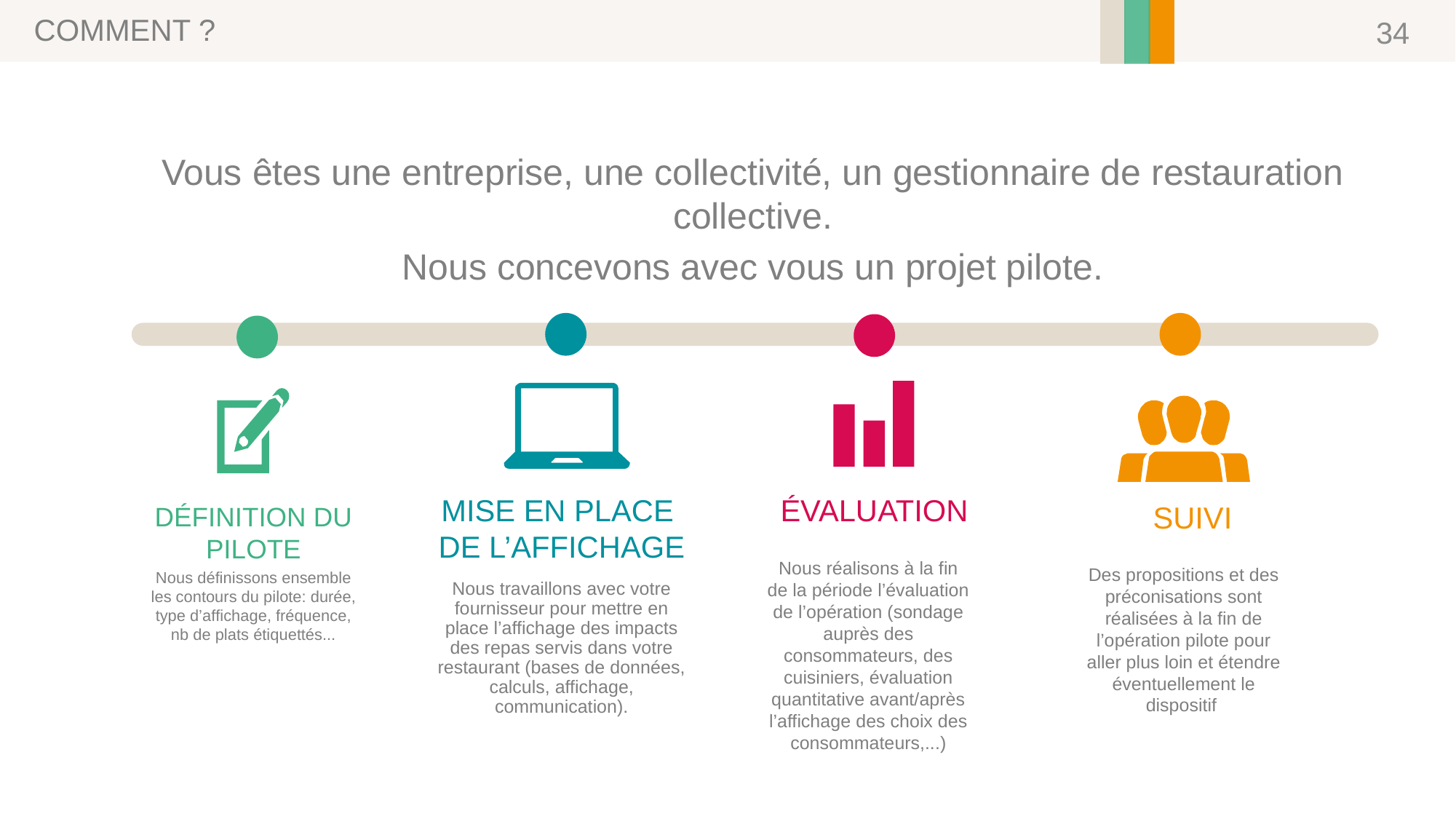

COMMENT ?
34
Vous êtes une entreprise, une collectivité, un gestionnaire de restauration collective.
Nous concevons avec vous un projet pilote.

MISE EN PLACE
DE L’AFFICHAGE
Nous travaillons avec votre fournisseur pour mettre en place l’affichage des impacts des repas servis dans votre restaurant (bases de données, calculs, affichage, communication).

ÉVALUATION
SUIVI
DÉFINITION DU PILOTE
Nous définissons ensemble les contours du pilote: durée, type d’affichage, fréquence, nb de plats étiquettés...

Nous réalisons à la fin de la période l’évaluation de l’opération (sondage auprès des consommateurs, des cuisiniers, évaluation quantitative avant/après l’affichage des choix des consommateurs,...)
Des propositions et des préconisations sont réalisées à la fin de l’opération pilote pour aller plus loin et étendre éventuellement le dispositif